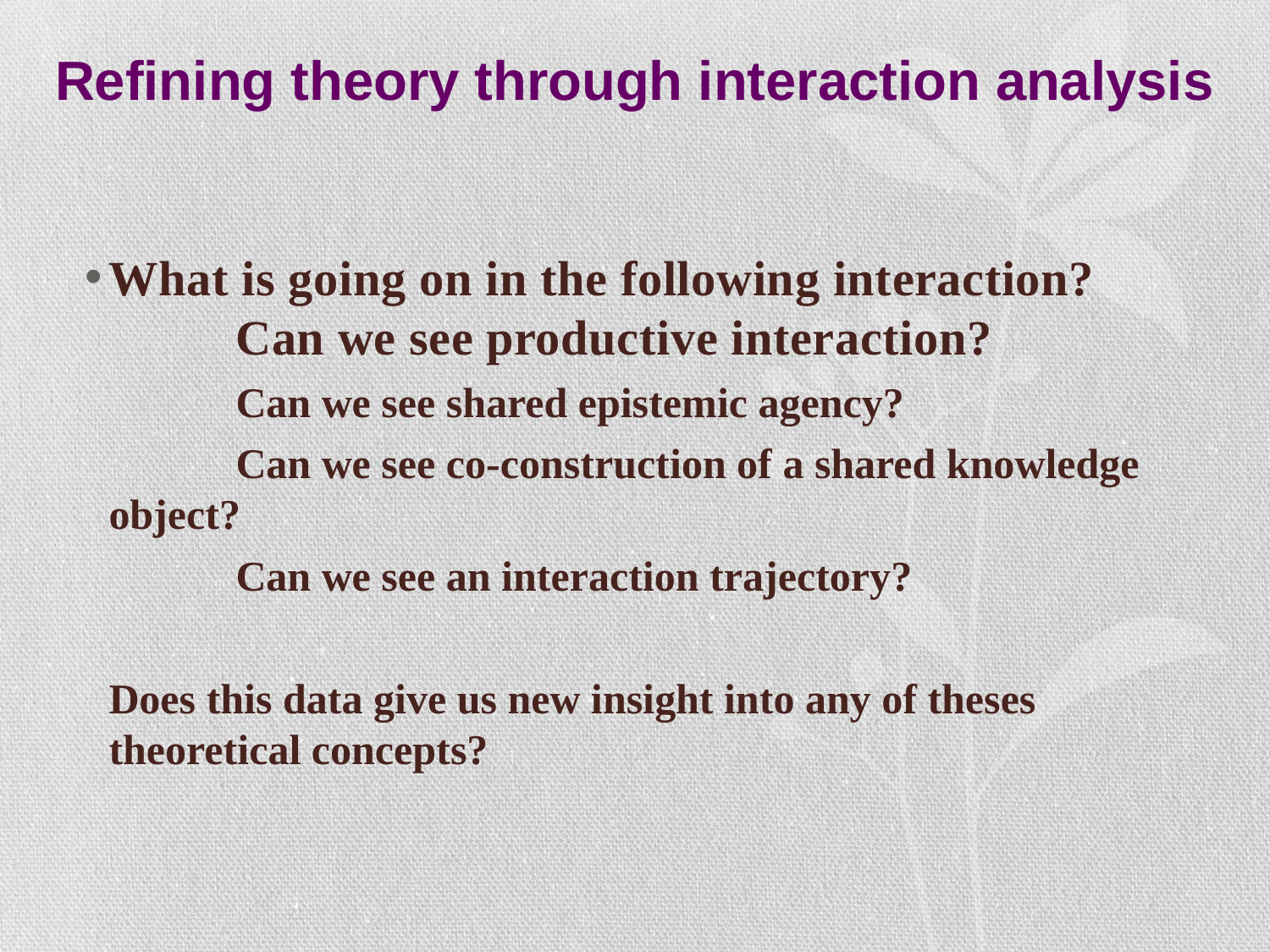

# Refining theory through interaction analysis
What is going on in the following interaction?
	Can we see productive interaction?
	Can we see shared epistemic agency?
	Can we see co-construction of a shared knowledge object?
	Can we see an interaction trajectory?

Does this data give us new insight into any of theses theoretical concepts?